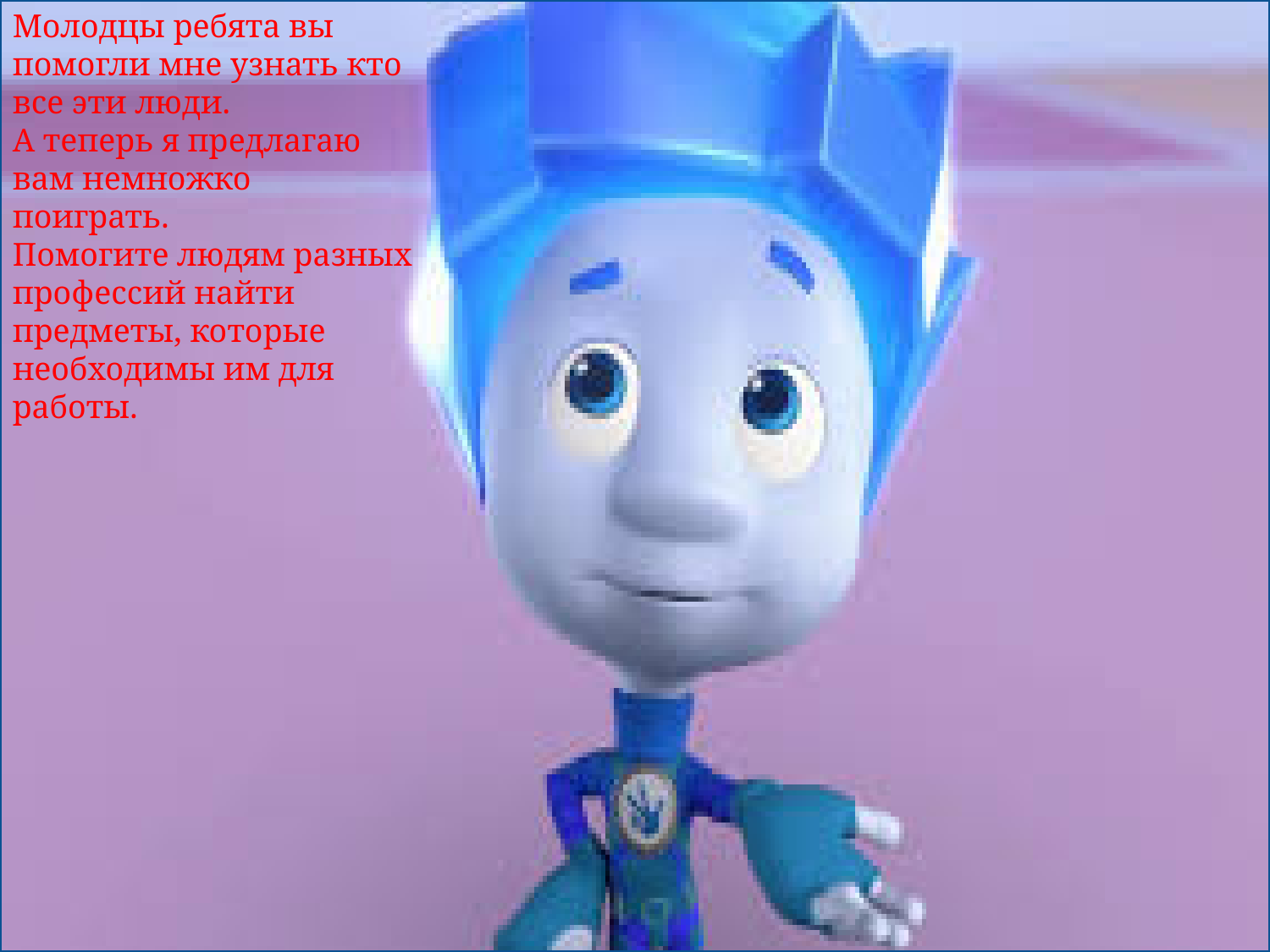

Молодцы ребята вы помогли мне узнать кто все эти люди.
А теперь я предлагаю вам немножко поиграть.
Помогите людям разных профессий найти предметы, которые необходимы им для работы.